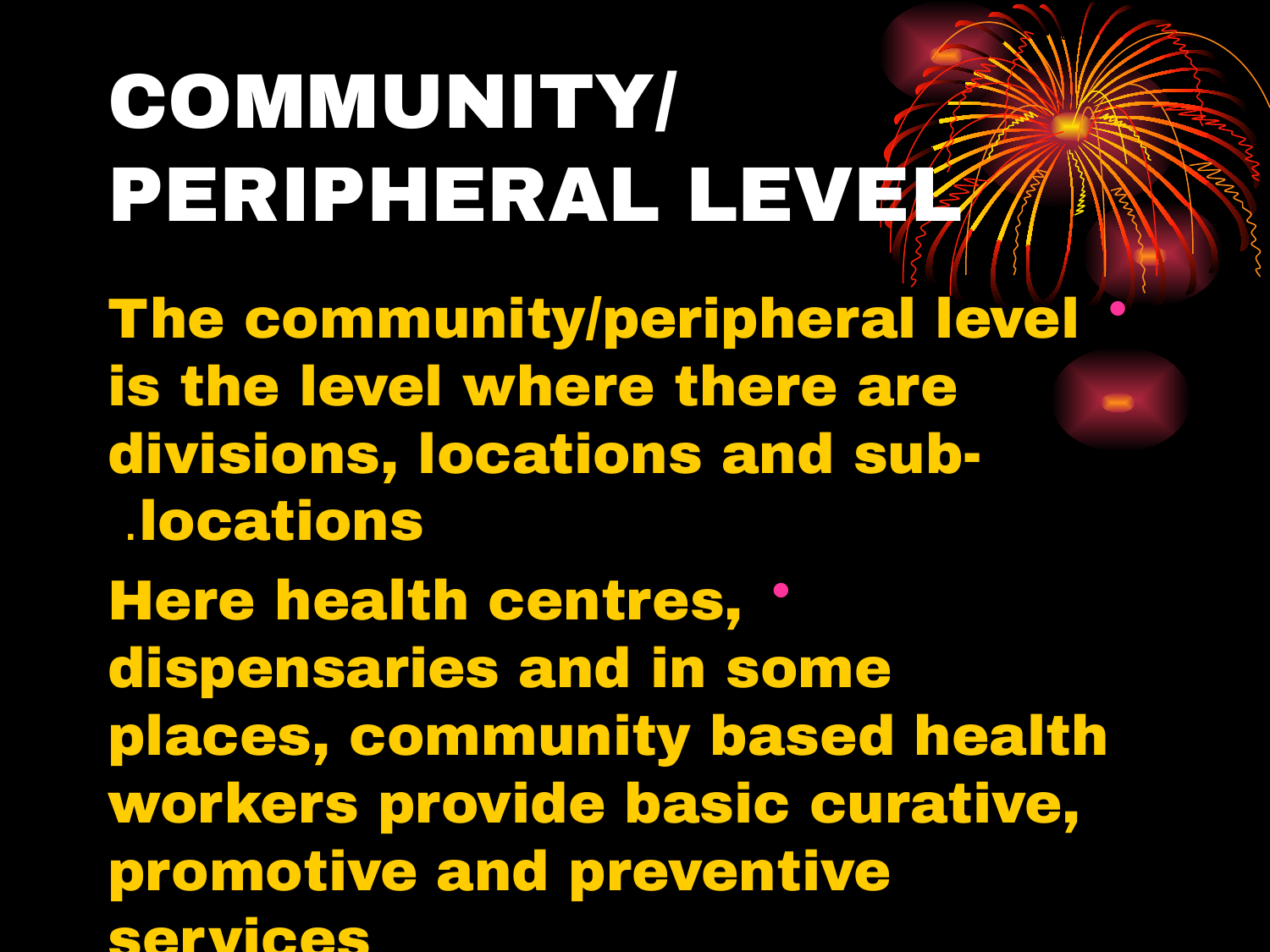

# COMMUNITY/PERIPHERAL LEVEL
The community/peripheral level is the level where there are divisions, locations and sub-locations.
Here health centres, dispensaries and in some places, community based health workers provide basic curative, promotive and preventive services